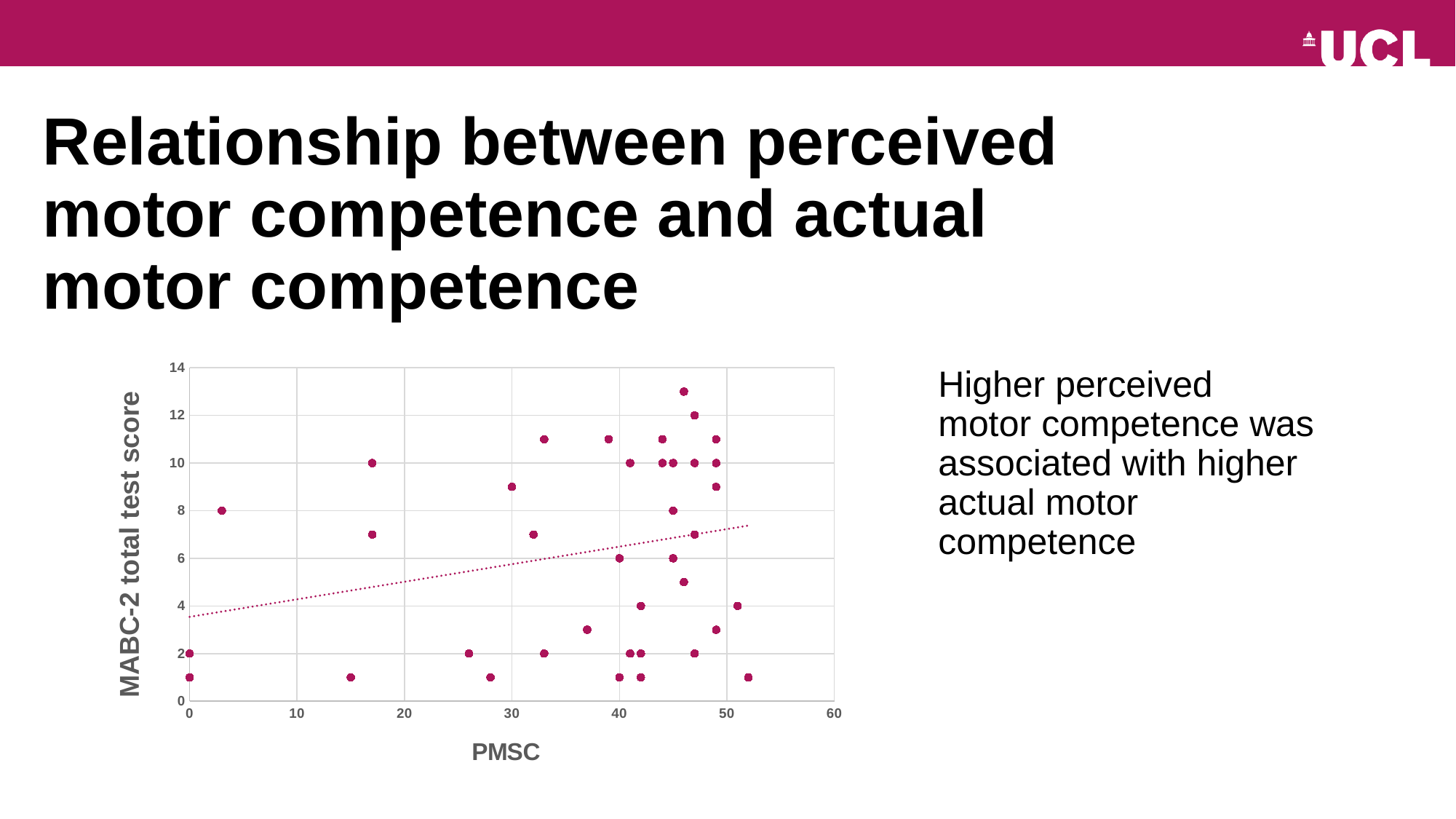

# Relationship between perceived motor competence and actual motor competence

### Chart

| Category |  |
|---|---|
Higher perceived motor competence was associated with higher actual motor competence